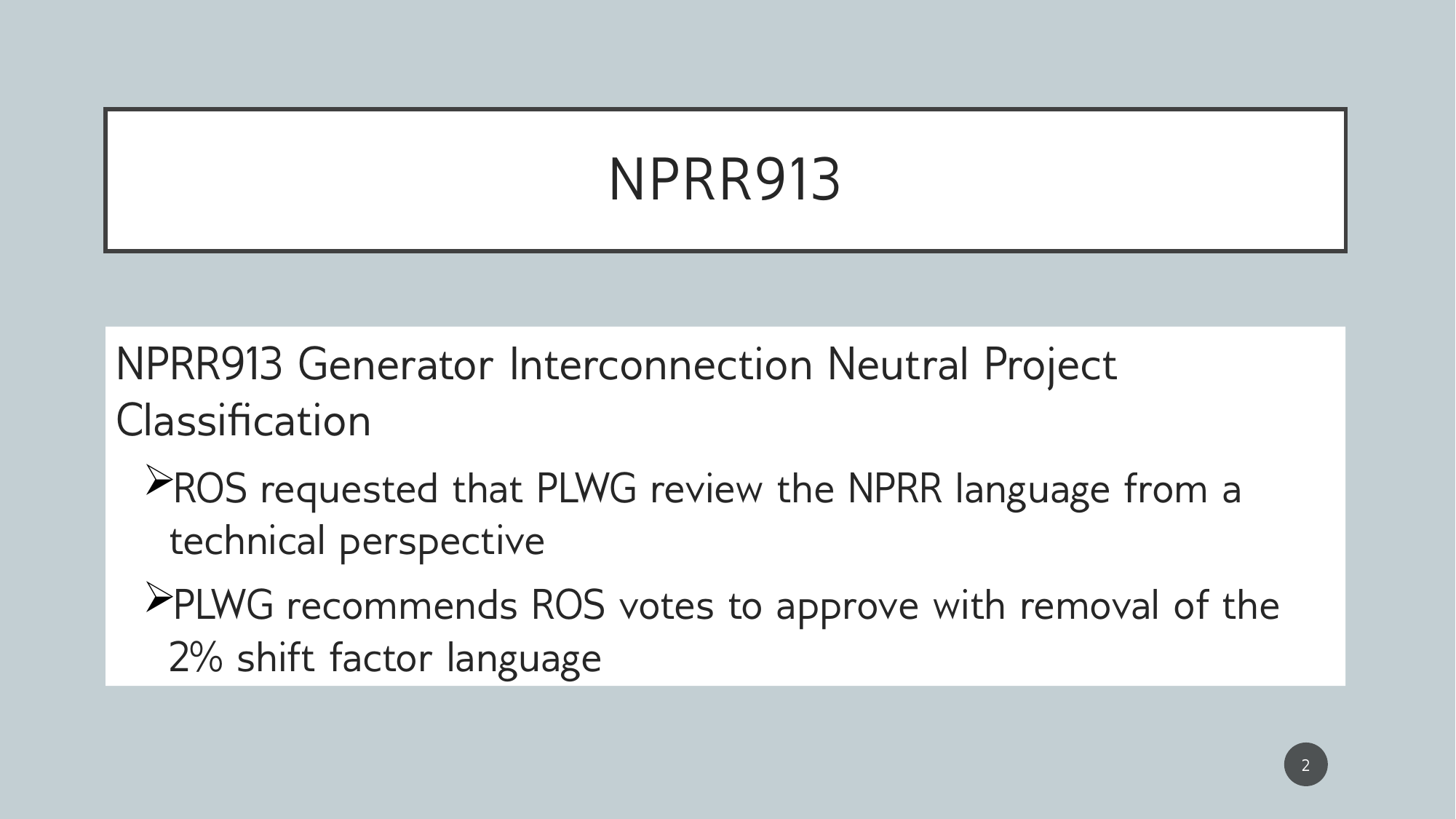

# NPRR913
NPRR913 Generator Interconnection Neutral Project Classification
ROS requested that PLWG review the NPRR language from a technical perspective
PLWG recommends ROS votes to approve with removal of the 2% shift factor language

2